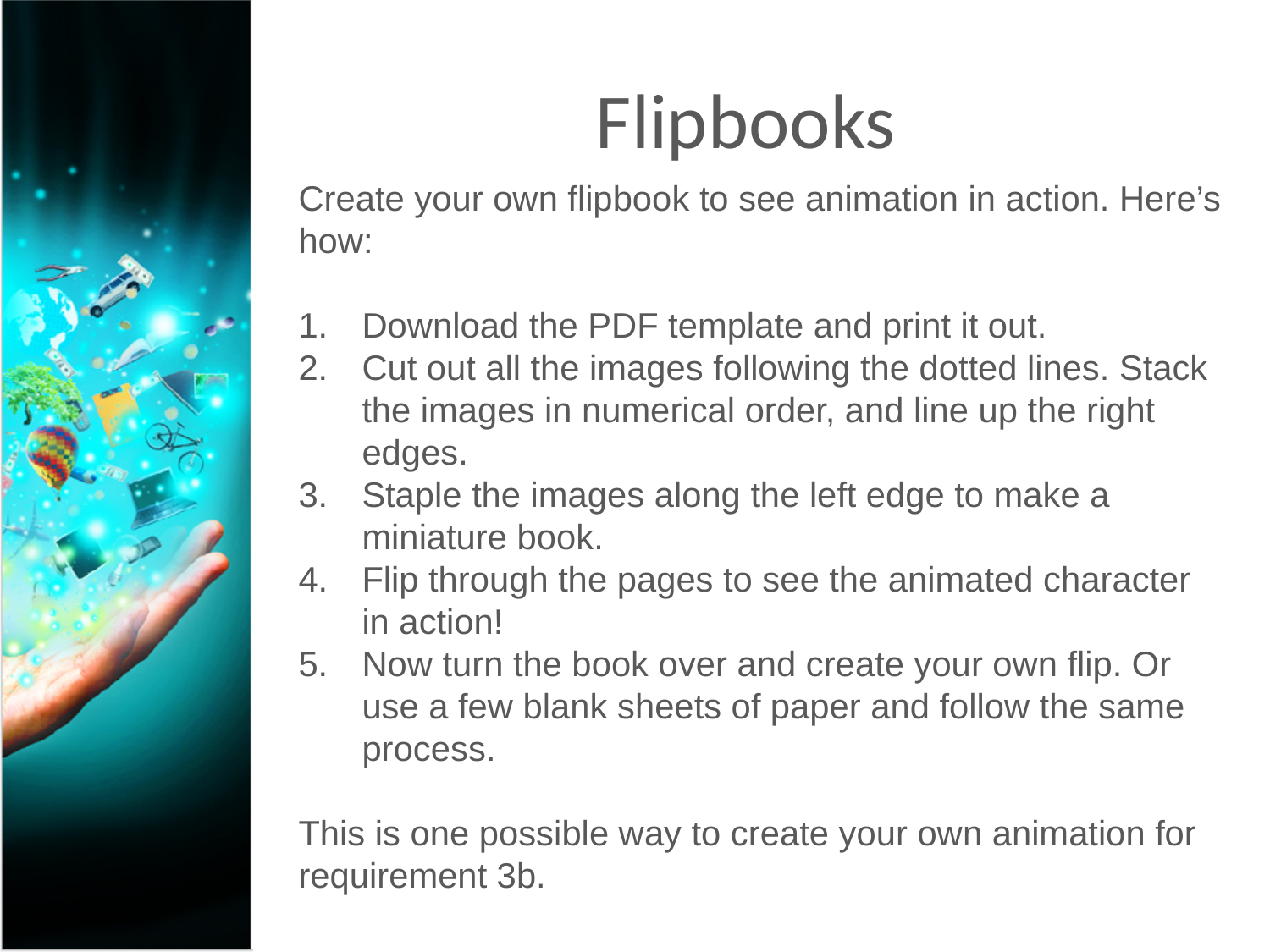

# Flipbooks
Create your own flipbook to see animation in action. Here’s how:

Download the PDF template and print it out.
Cut out all the images following the dotted lines. Stack the images in numerical order, and line up the right edges.
Staple the images along the left edge to make a miniature book.
Flip through the pages to see the animated character in action!
Now turn the book over and create your own flip. Or use a few blank sheets of paper and follow the same process.

This is one possible way to create your own animation for requirement 3b.